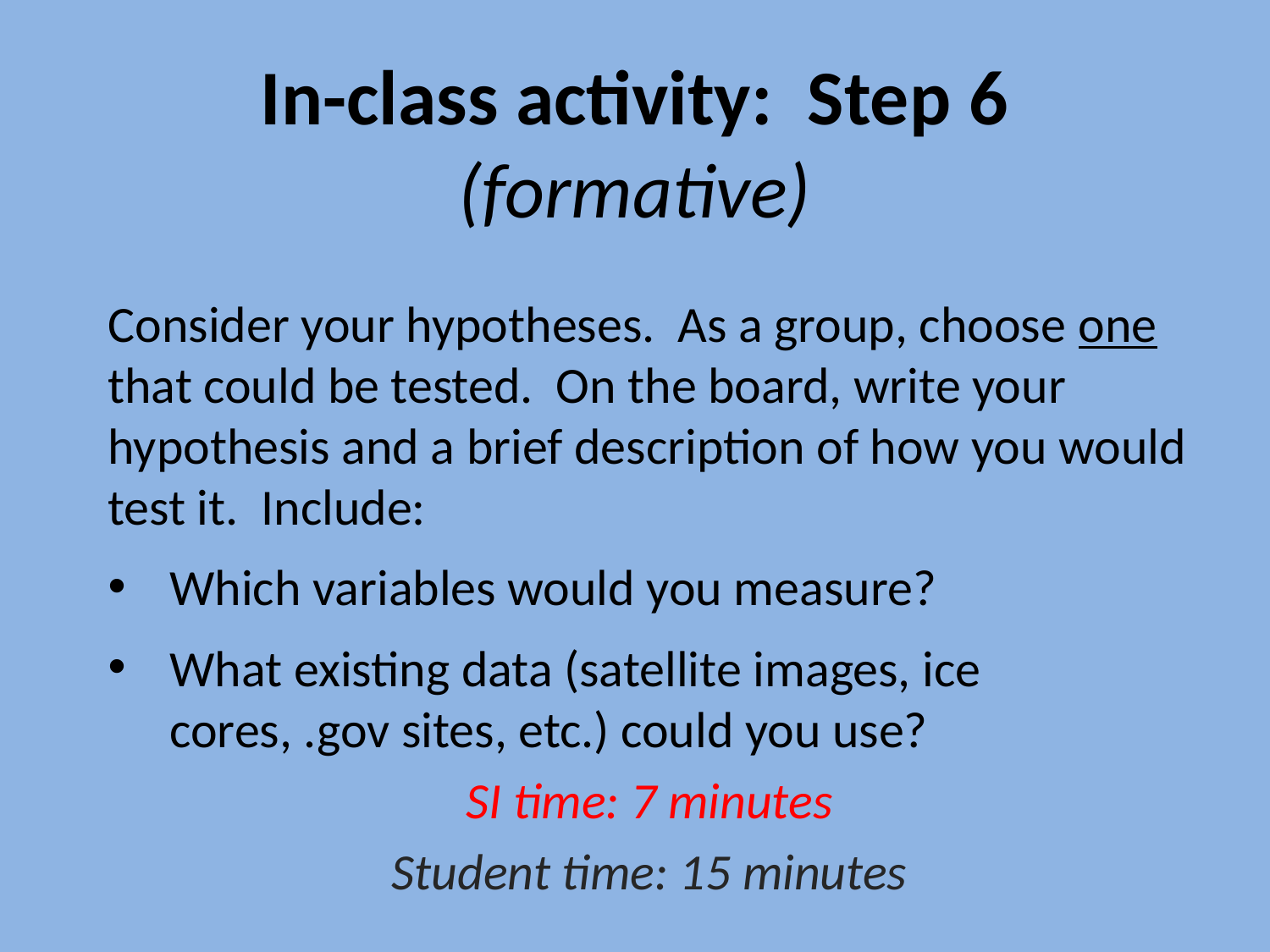

# In-class activity:  Step 6 (formative)
Consider your hypotheses.  As a group, choose one that could be tested.  On the board, write your hypothesis and a brief description of how you would test it.  Include:
Which variables would you measure?
What existing data (satellite images, ice cores, .gov sites, etc.) could you use?
SI time: 7 minutes
Student time: 15 minutes